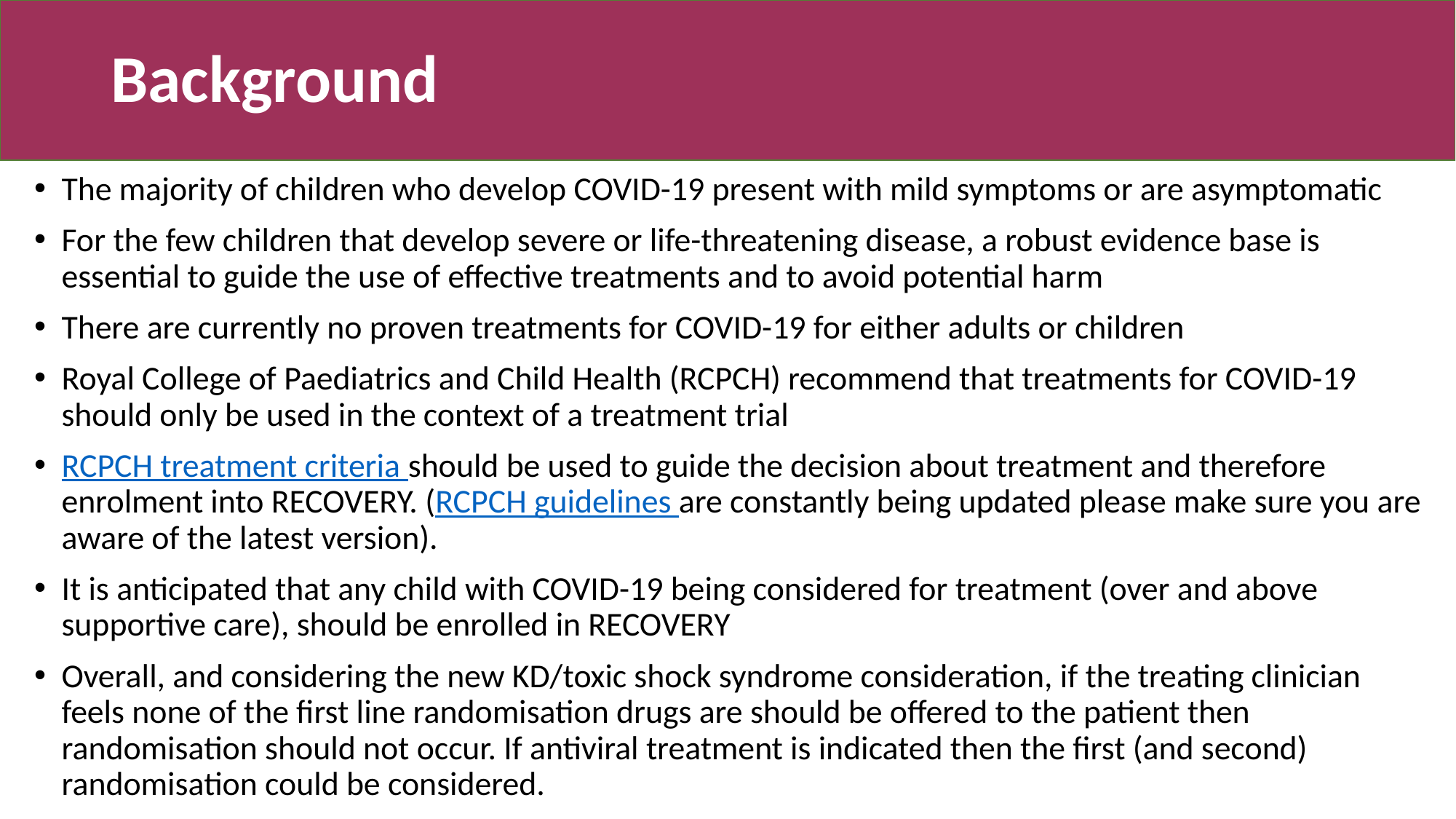

# Background
The majority of children who develop COVID-19 present with mild symptoms or are asymptomatic
For the few children that develop severe or life-threatening disease, a robust evidence base is essential to guide the use of effective treatments and to avoid potential harm
There are currently no proven treatments for COVID-19 for either adults or children
Royal College of Paediatrics and Child Health (RCPCH) recommend that treatments for COVID-19 should only be used in the context of a treatment trial
RCPCH treatment criteria should be used to guide the decision about treatment and therefore enrolment into RECOVERY. (RCPCH guidelines are constantly being updated please make sure you are aware of the latest version).
It is anticipated that any child with COVID-19 being considered for treatment (over and above supportive care), should be enrolled in RECOVERY
Overall, and considering the new KD/toxic shock syndrome consideration, if the treating clinician feels none of the first line randomisation drugs are should be offered to the patient then randomisation should not occur. If antiviral treatment is indicated then the first (and second) randomisation could be considered.